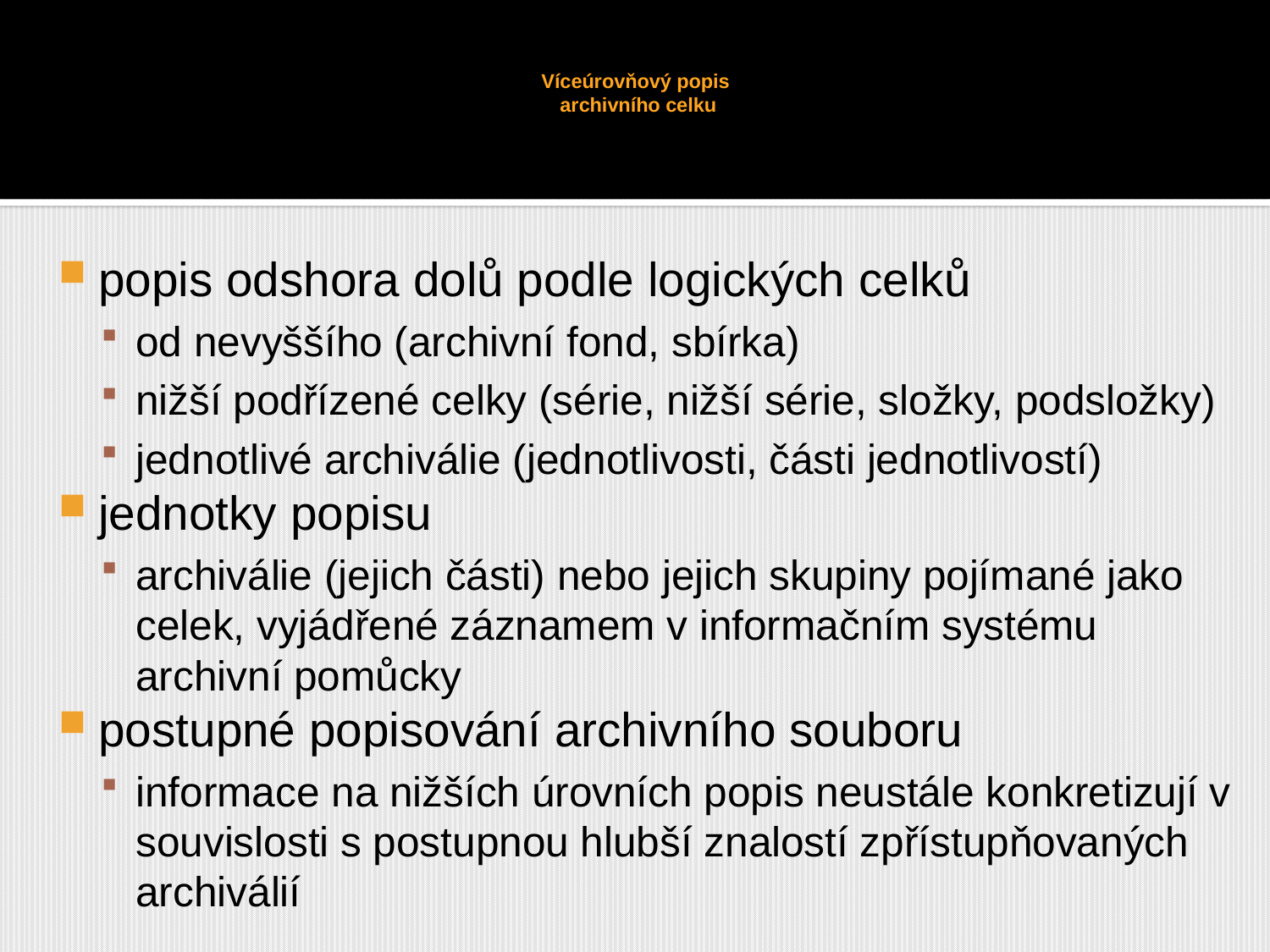

# Víceúrovňový popis archivního celku
popis odshora dolů podle logických celků
od nevyššího (archivní fond, sbírka)
nižší podřízené celky (série, nižší série, složky, podsložky)
jednotlivé archiválie (jednotlivosti, části jednotlivostí)
jednotky popisu
archiválie (jejich části) nebo jejich skupiny pojímané jako celek, vyjádřené záznamem v informačním systému archivní pomůcky
postupné popisování archivního souboru
informace na nižších úrovních popis neustále konkretizují v souvislosti s postupnou hlubší znalostí zpřístupňovaných archiválií